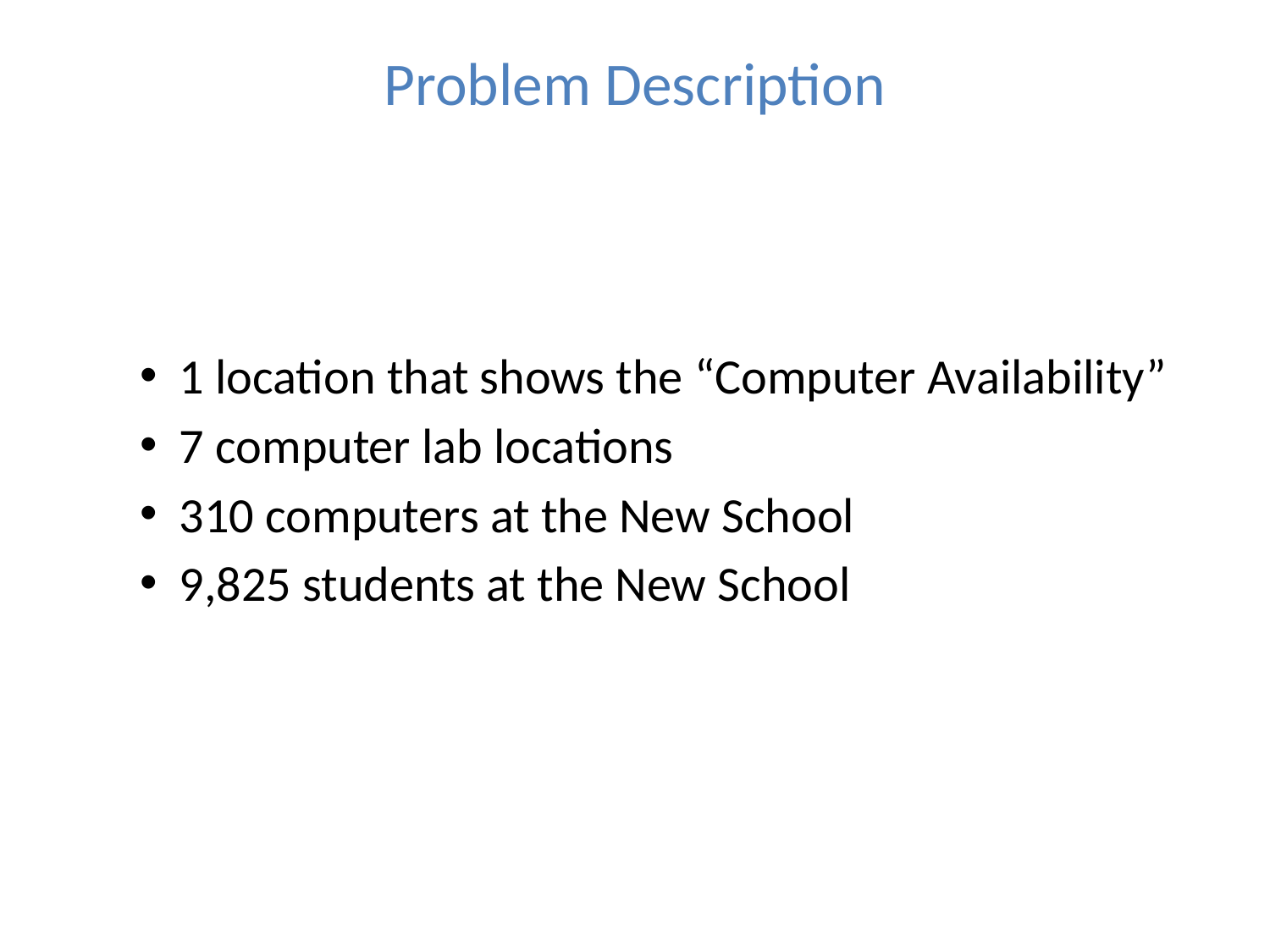

# Problem Description
1 location that shows the “Computer Availability”
7 computer lab locations
310 computers at the New School
9,825 students at the New School